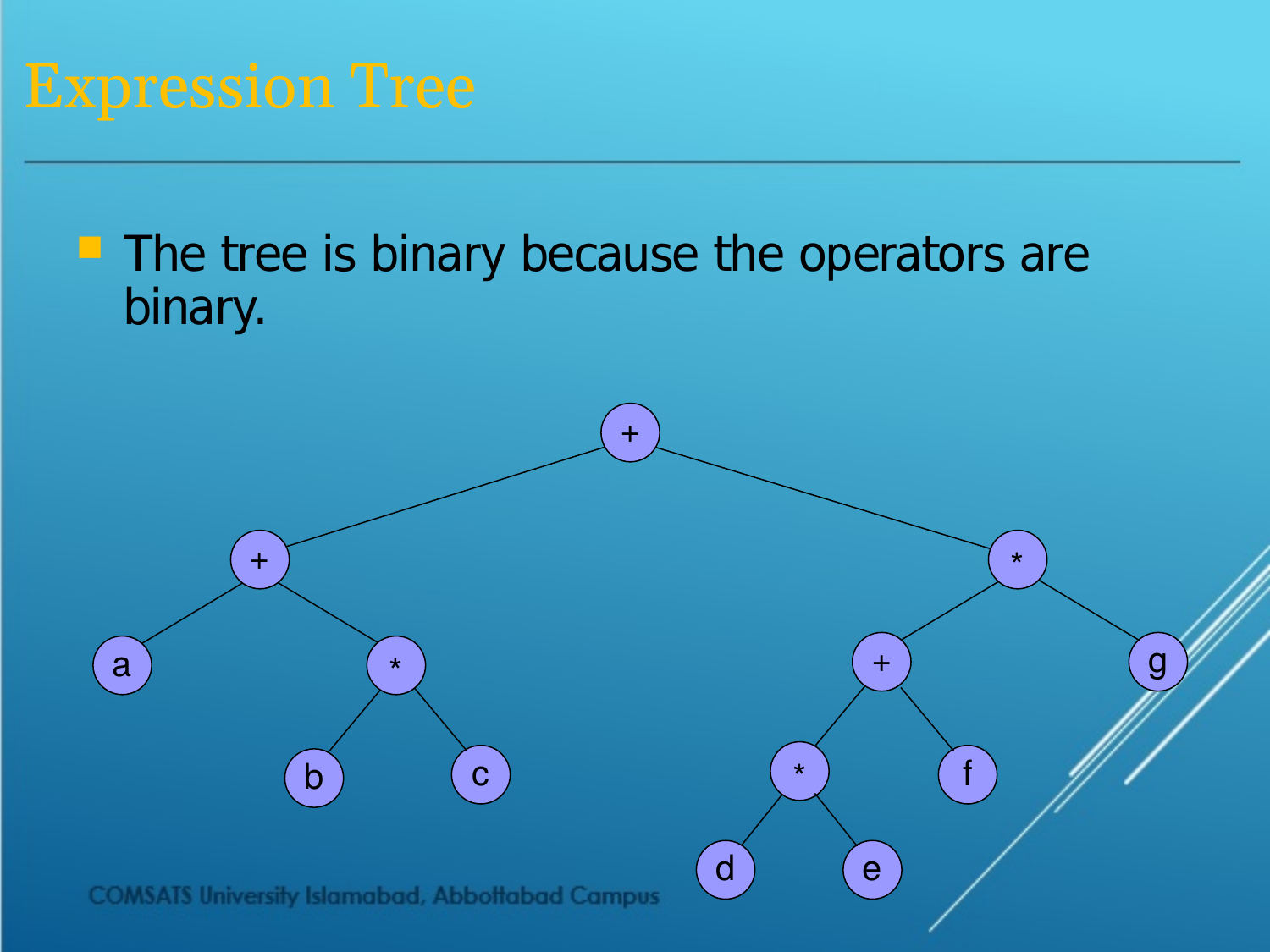

# Expression Tree
The tree is binary because the operators are binary.
+

+

*

+

g

a

*

*
c

f

b

d

e